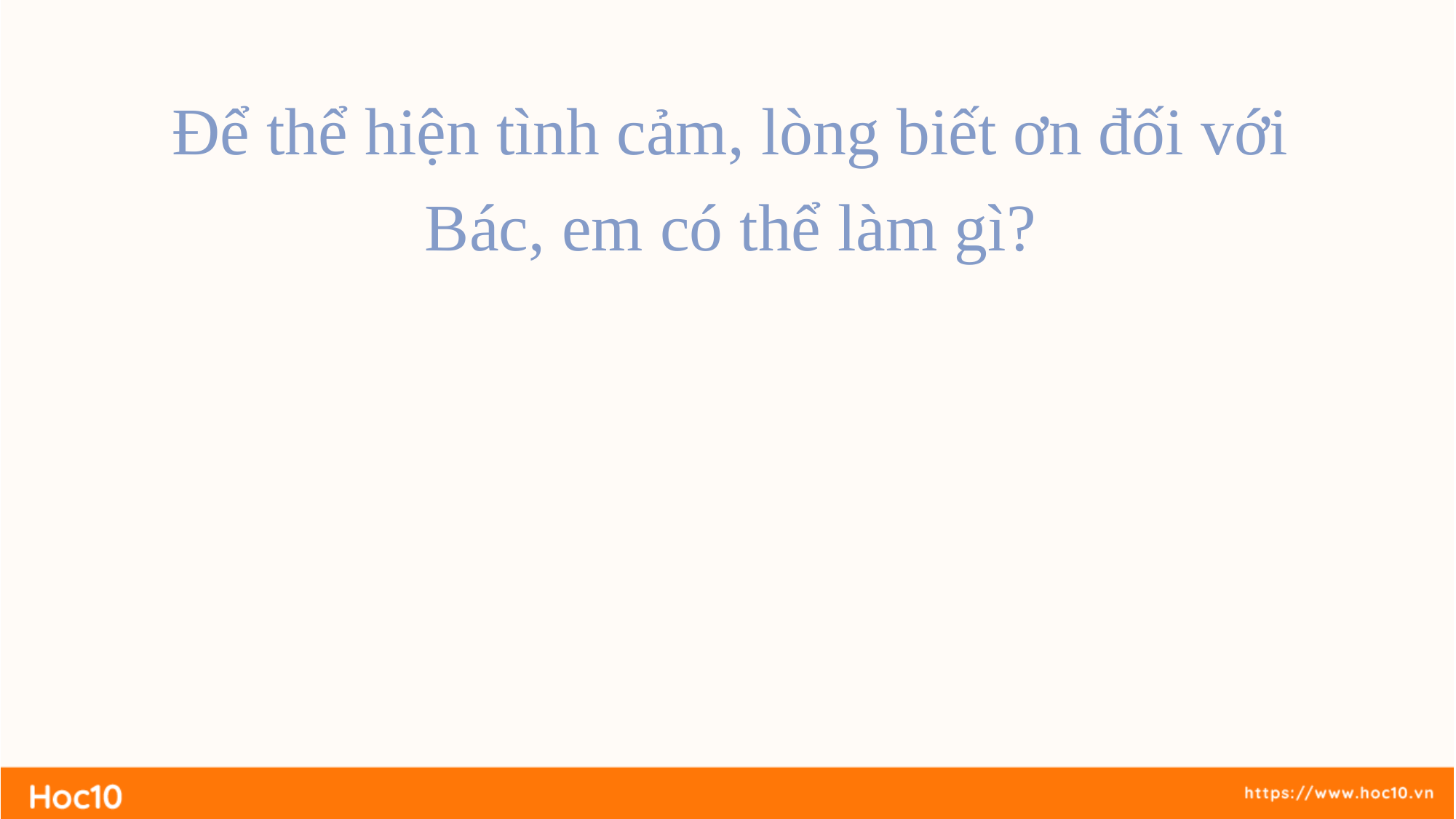

Để thể hiện tình cảm, lòng biết ơn đối với Bác, em có thể làm gì?